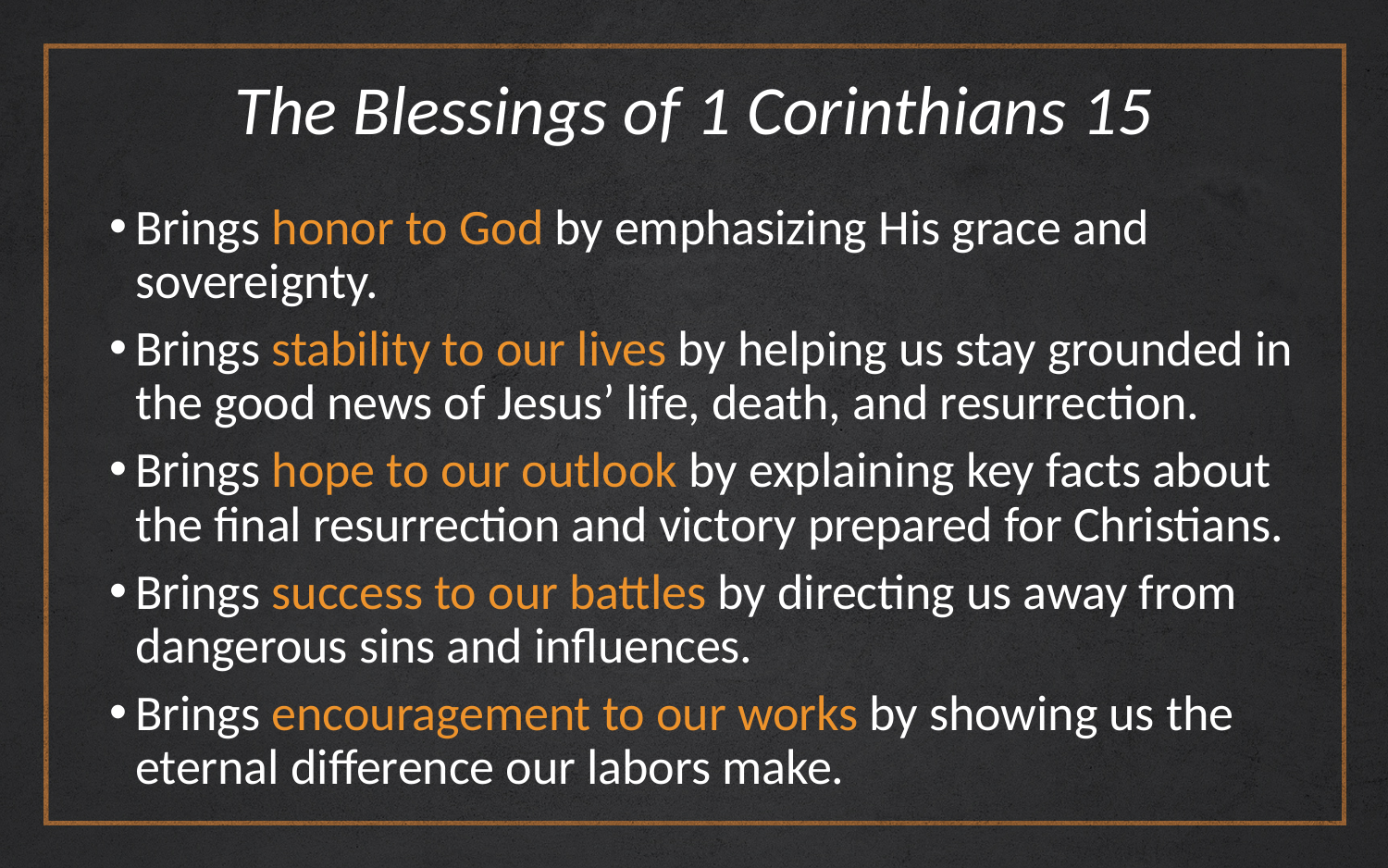

# The Blessings of 1 Corinthians 15
Brings honor to God by emphasizing His grace and sovereignty.
Brings stability to our lives by helping us stay grounded in the good news of Jesus’ life, death, and resurrection.
Brings hope to our outlook by explaining key facts about the final resurrection and victory prepared for Christians.
Brings success to our battles by directing us away from dangerous sins and influences.
Brings encouragement to our works by showing us the eternal difference our labors make.